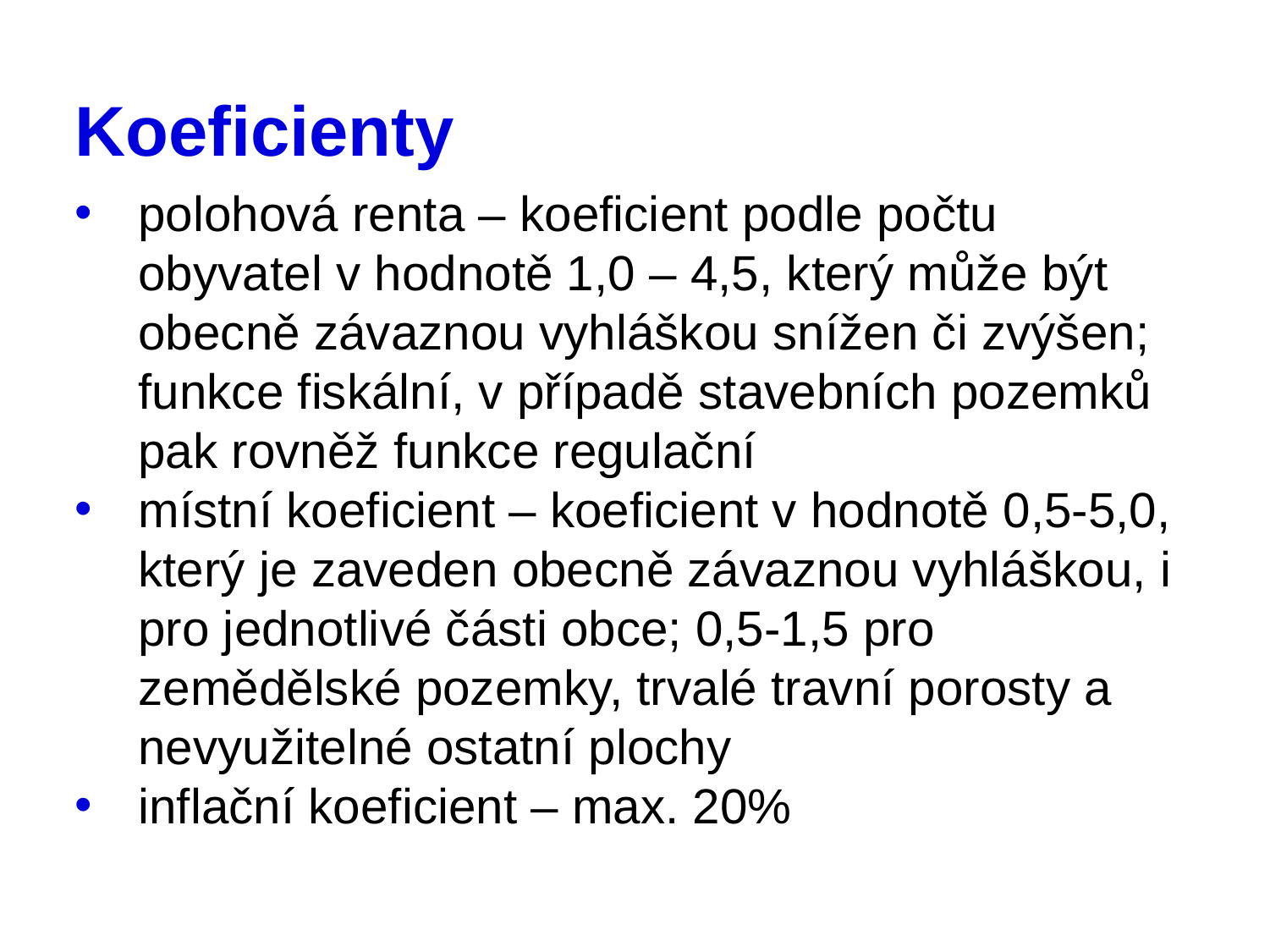

# Koeficienty
polohová renta – koeficient podle počtu obyvatel v hodnotě 1,0 – 4,5, který může být obecně závaznou vyhláškou snížen či zvýšen; funkce fiskální, v případě stavebních pozemků pak rovněž funkce regulační
místní koeficient – koeficient v hodnotě 0,5-5,0, který je zaveden obecně závaznou vyhláškou, i pro jednotlivé části obce; 0,5-1,5 pro zemědělské pozemky, trvalé travní porosty a nevyužitelné ostatní plochy
inflační koeficient – max. 20%